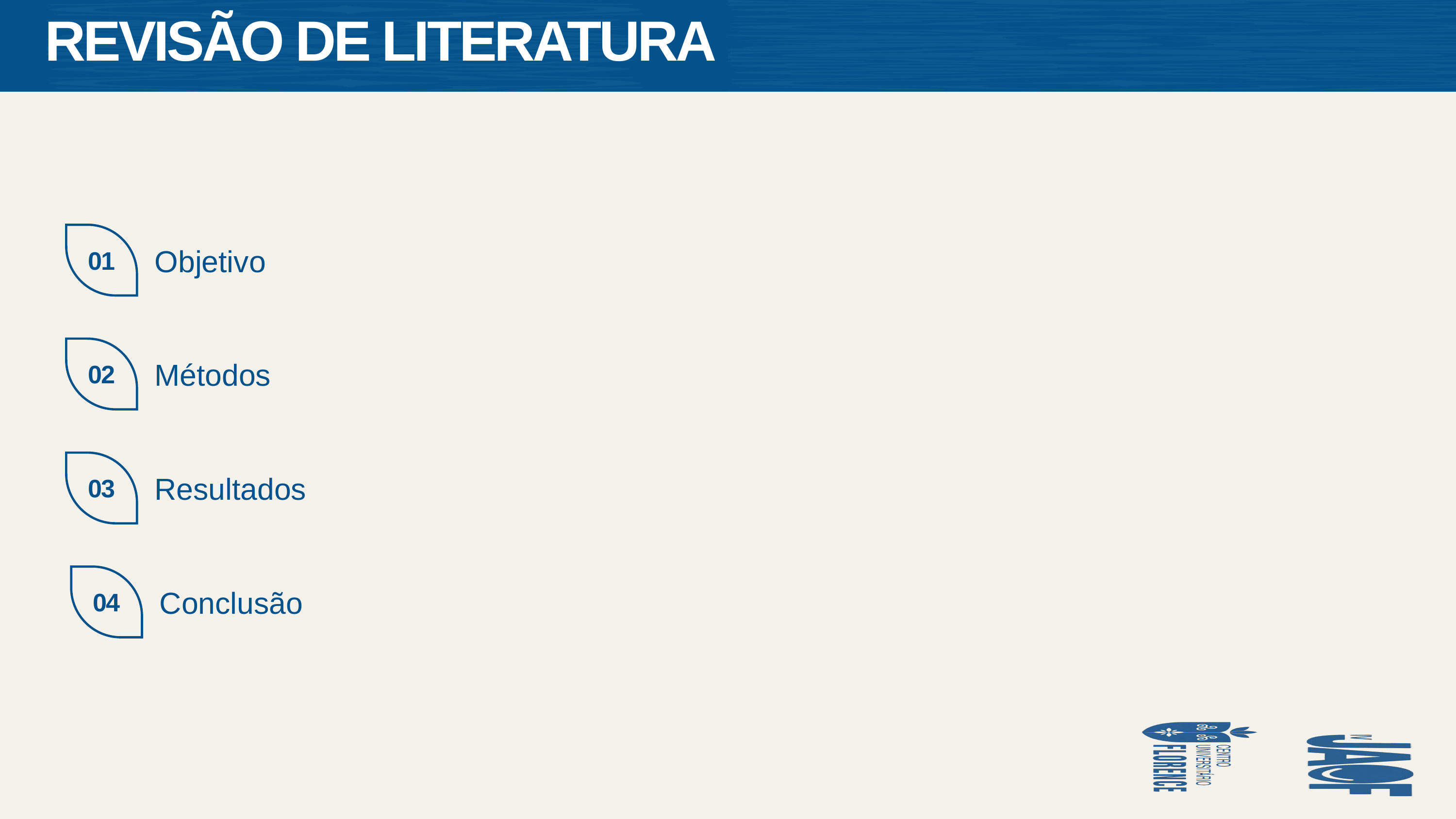

REVISÃO DE LITERATURA

01
Objetivo

02
Métodos

03
Resultados

04
Conclusão